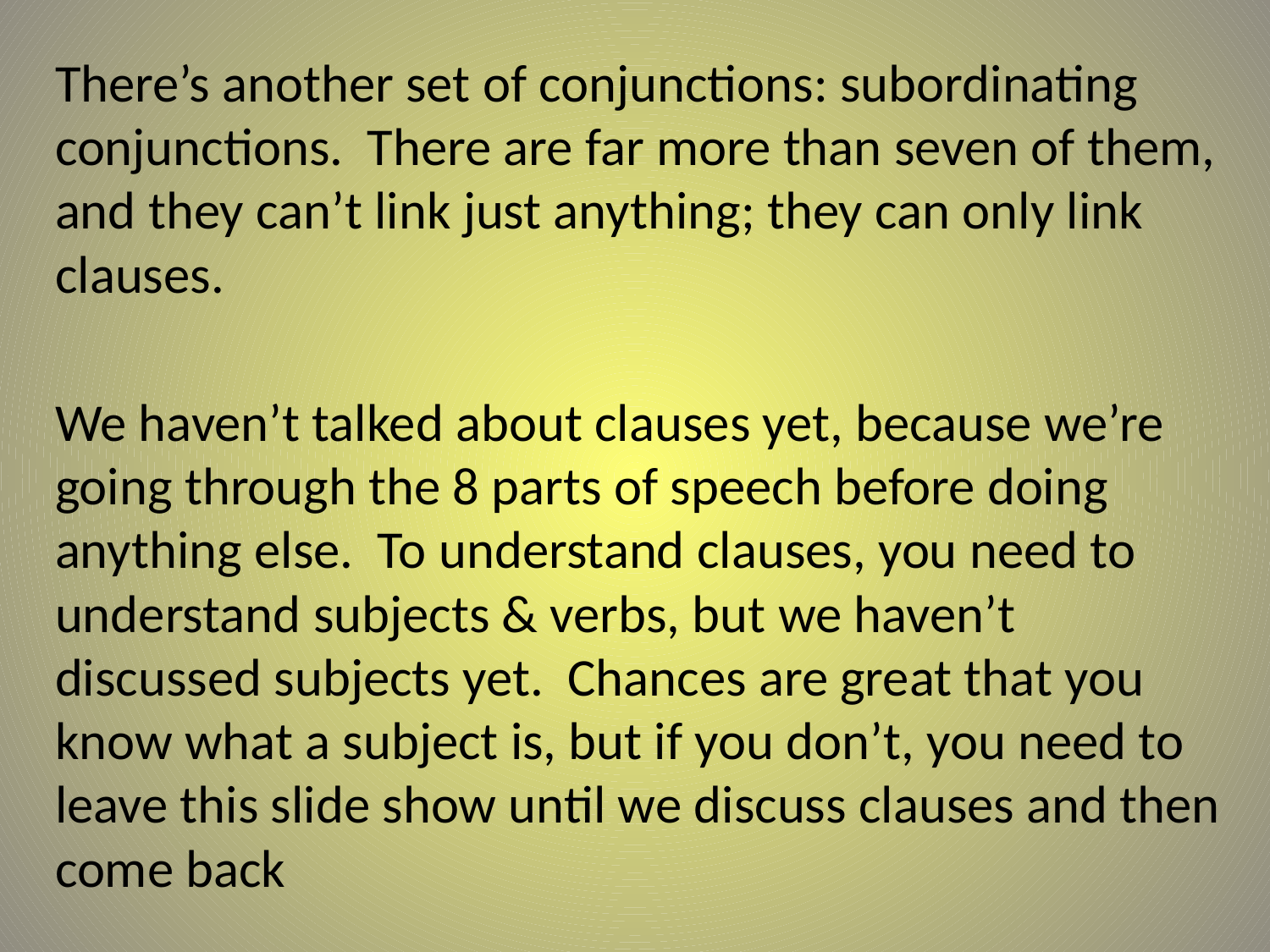

#
There’s another set of conjunctions: subordinating conjunctions.  There are far more than seven of them, and they can’t link just anything; they can only link clauses.

We haven’t talked about clauses yet, because we’re going through the 8 parts of speech before doing anything else.  To understand clauses, you need to understand subjects & verbs, but we haven’t discussed subjects yet.  Chances are great that you know what a subject is, but if you don’t, you need to leave this slide show until we discuss clauses and then come back